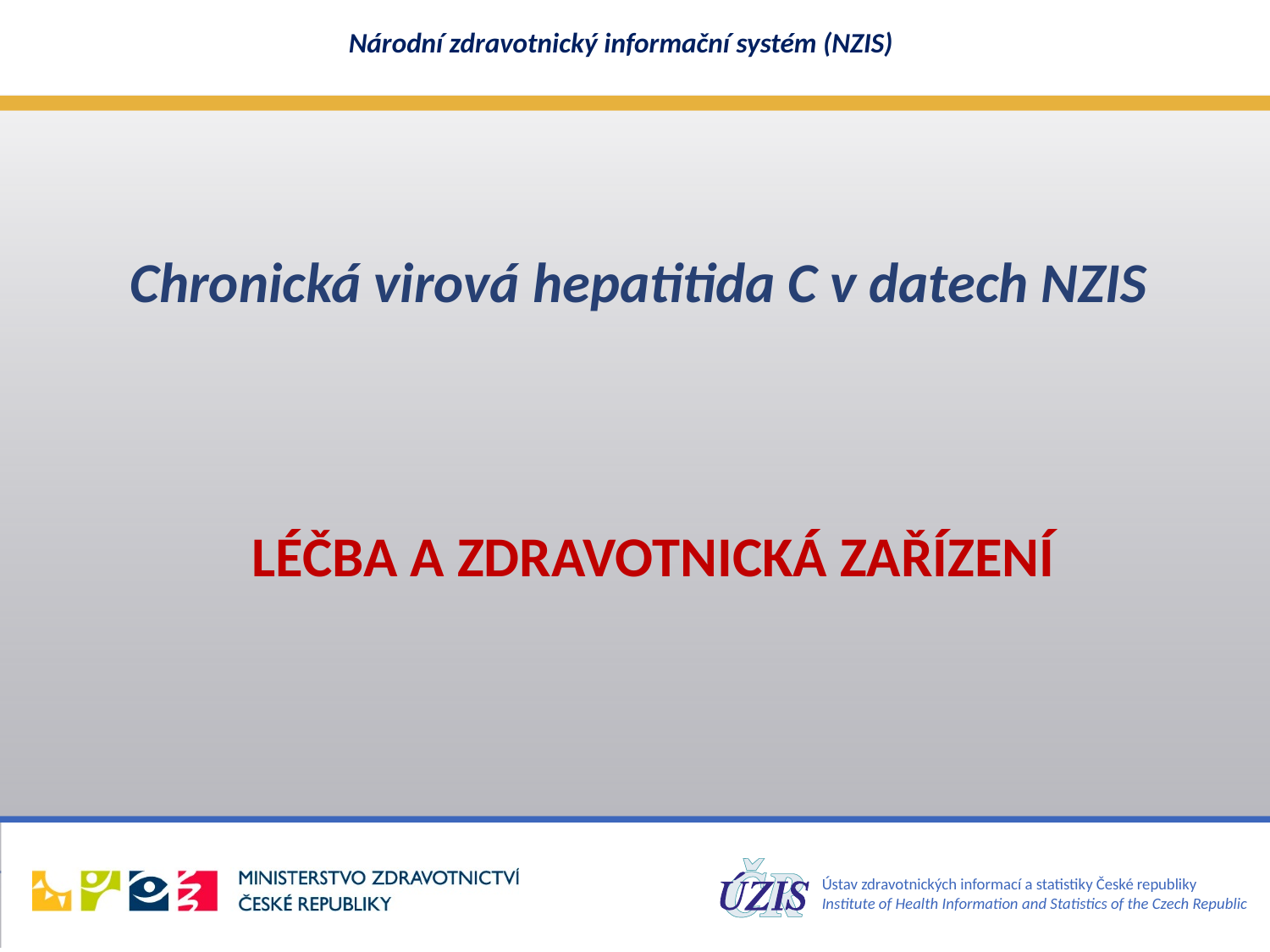

# Chronická virová hepatitida C v datech NZIS
LÉČBA A ZDRAVOTNICKÁ ZAŘÍZENÍ